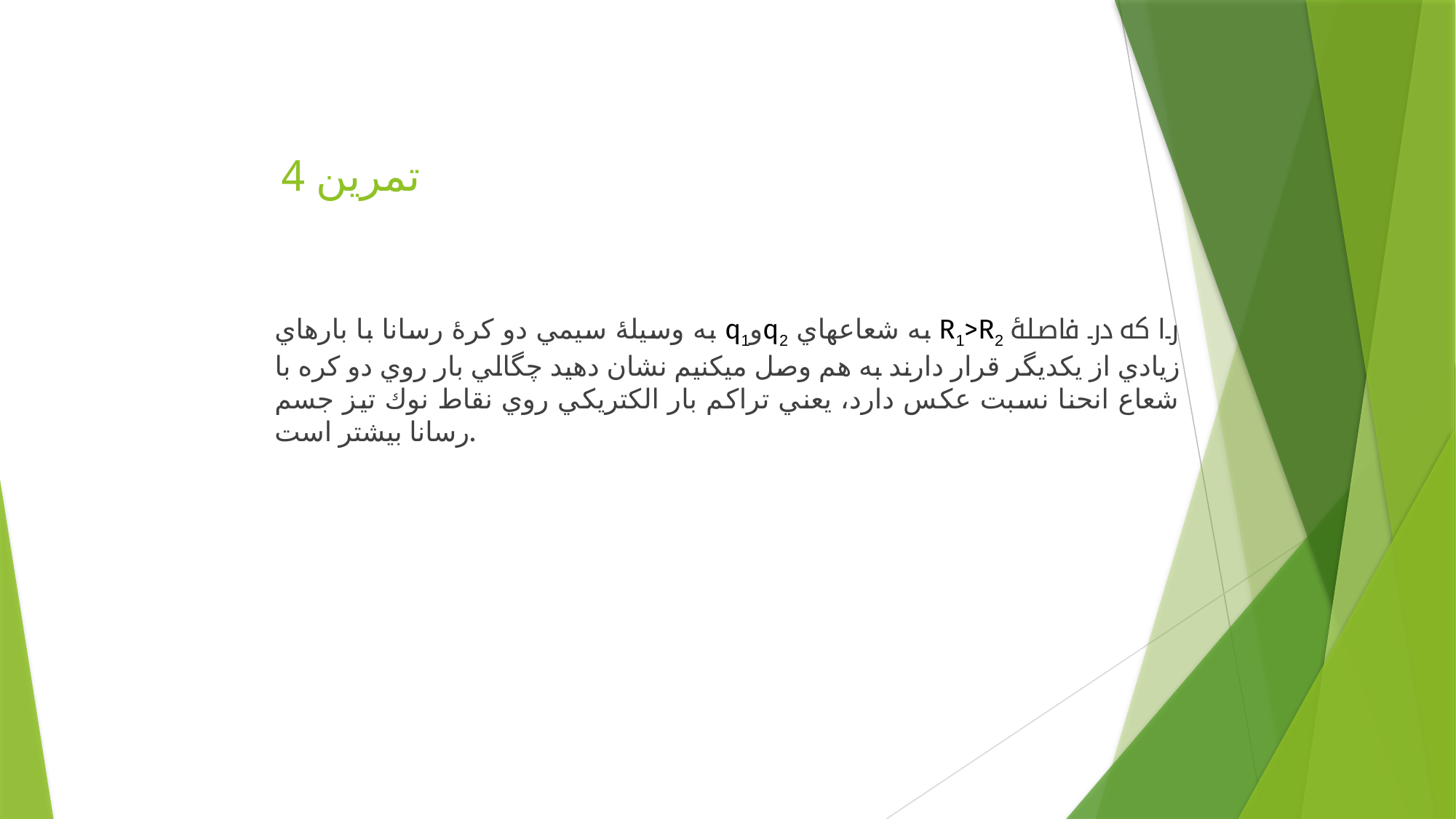

# تمرين 4
به وسيلۀ سيمي دو كرۀ رسانا با بارهاي q1وq2 به شعاعهاي R1>R2 را كه در فاصلۀ زيادي از يكديگر قرار دارند به هم وصل ميكنيم نشان دهيد چگالي بار روي دو كره با شعاع انحنا نسبت عكس دارد، يعني تراكم بار الكتريكي روي نقاط نوك تيز جسم رسانا بيشتر است.